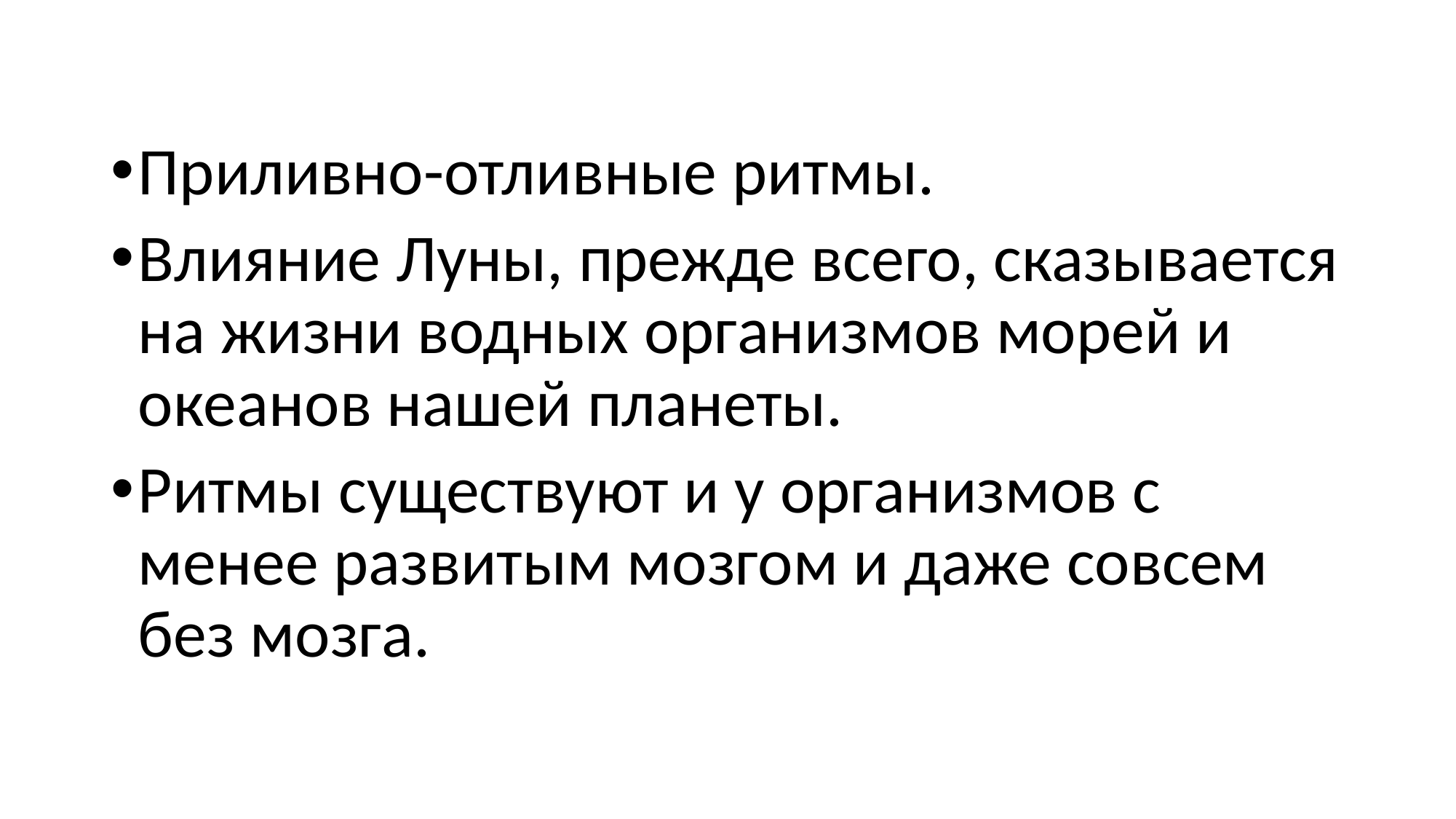

#
Приливно-отливные ритмы.
Влияние Луны, прежде всего, сказывается на жизни водных организмов морей и океанов нашей планеты.
Ритмы существуют и у организмов с менее развитым мозгом и даже совсем без мозга.